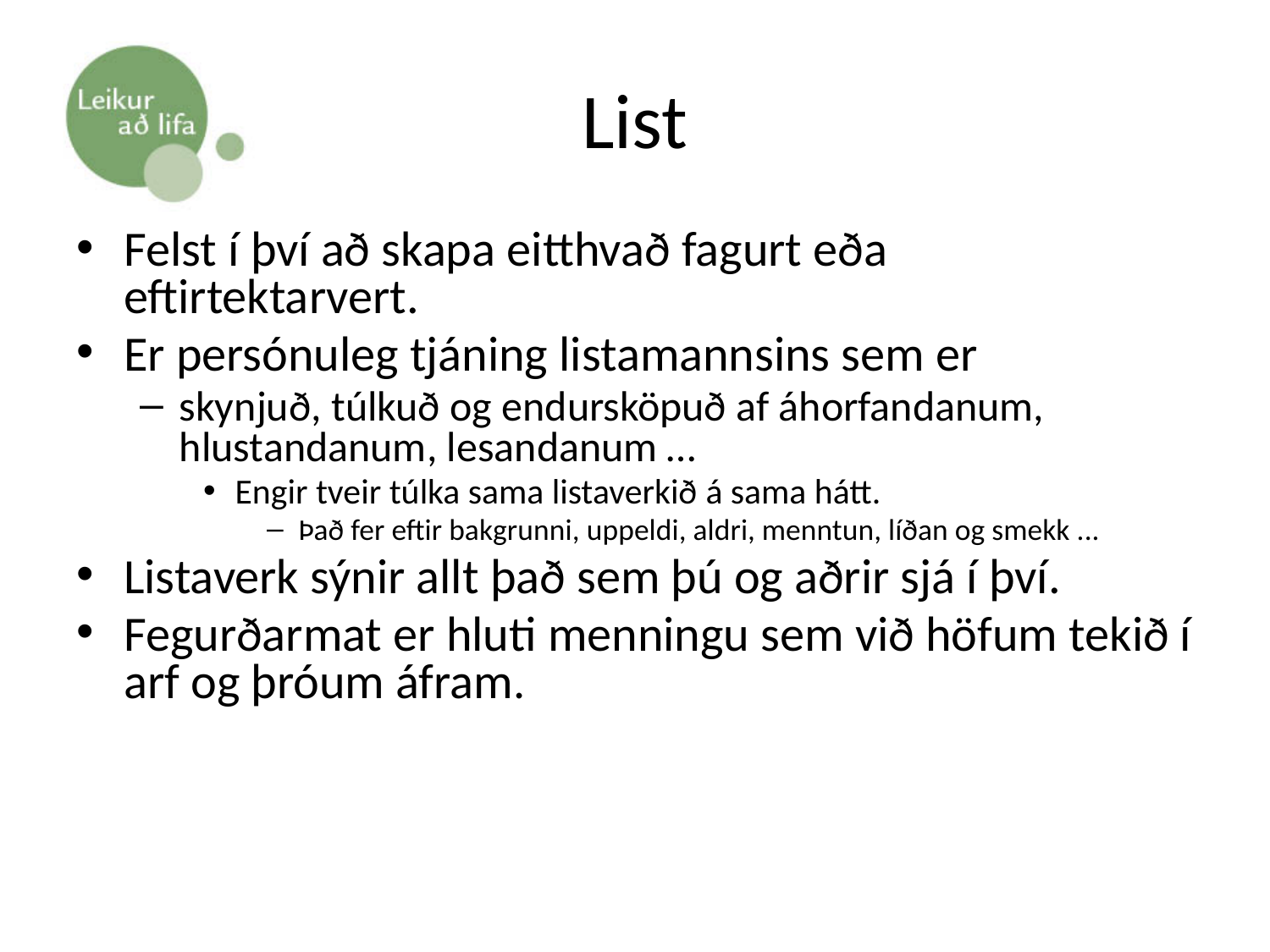

# List
Felst í því að skapa eitthvað fagurt eða eftirtektarvert.
Er persónuleg tjáning listamannsins sem er
skynjuð, túlkuð og endursköpuð af áhorfandanum, hlustandanum, lesandanum …
Engir tveir túlka sama listaverkið á sama hátt.
Það fer eftir bakgrunni, uppeldi, aldri, menntun, líðan og smekk ...
Listaverk sýnir allt það sem þú og aðrir sjá í því.
Fegurðarmat er hluti menningu sem við höfum tekið í arf og þróum áfram.